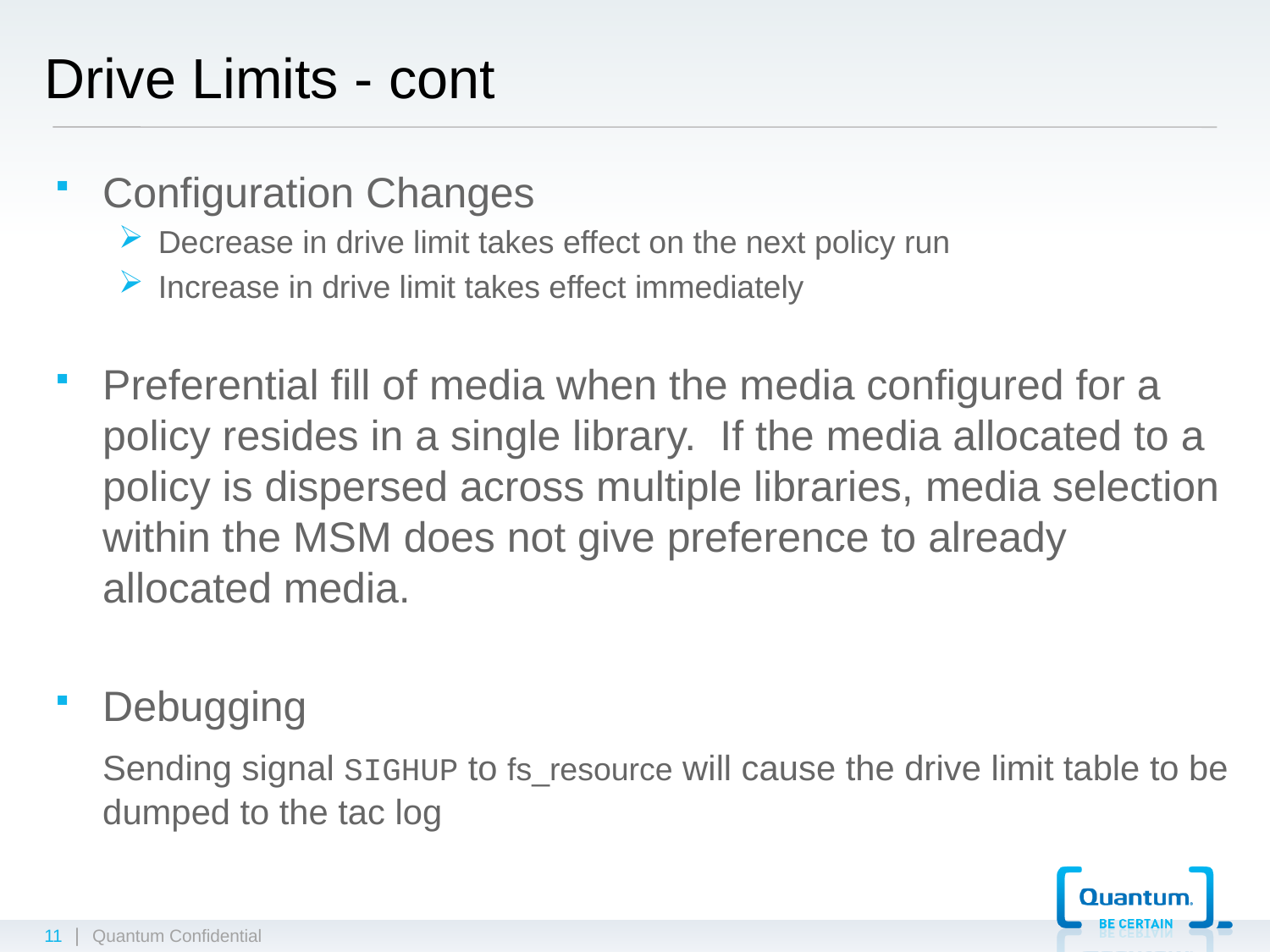

Drive Limits - cont
Configuration Changes
Decrease in drive limit takes effect on the next policy run
Increase in drive limit takes effect immediately

Preferential fill of media when the media configured for a policy resides in a single library.  If the media allocated to a policy is dispersed across multiple libraries, media selection within the MSM does not give preference to already allocated media.

Debugging
    Sending signal SIGHUP to fs_resource will cause the drive limit table to be dumped to the tac log

GUI – Steering tab of Storage Manager Policies page

11